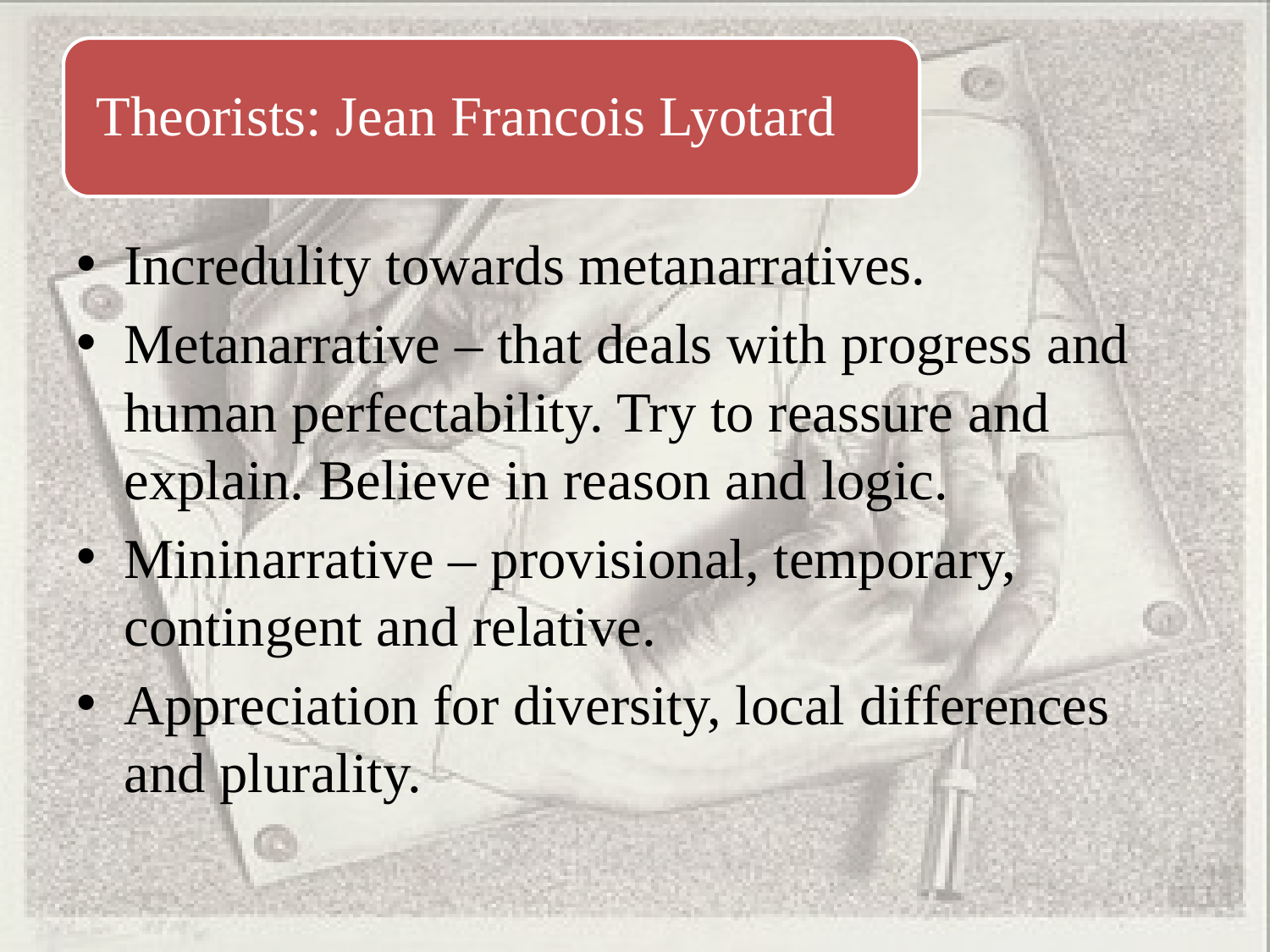

Theorists: Jean Francois Lyotard
Incredulity towards metanarratives.
Metanarrative – that deals with progress and human perfectability. Try to reassure and explain. Believe in reason and logic.
Mininarrative – provisional, temporary, contingent and relative.
Appreciation for diversity, local differences and plurality.